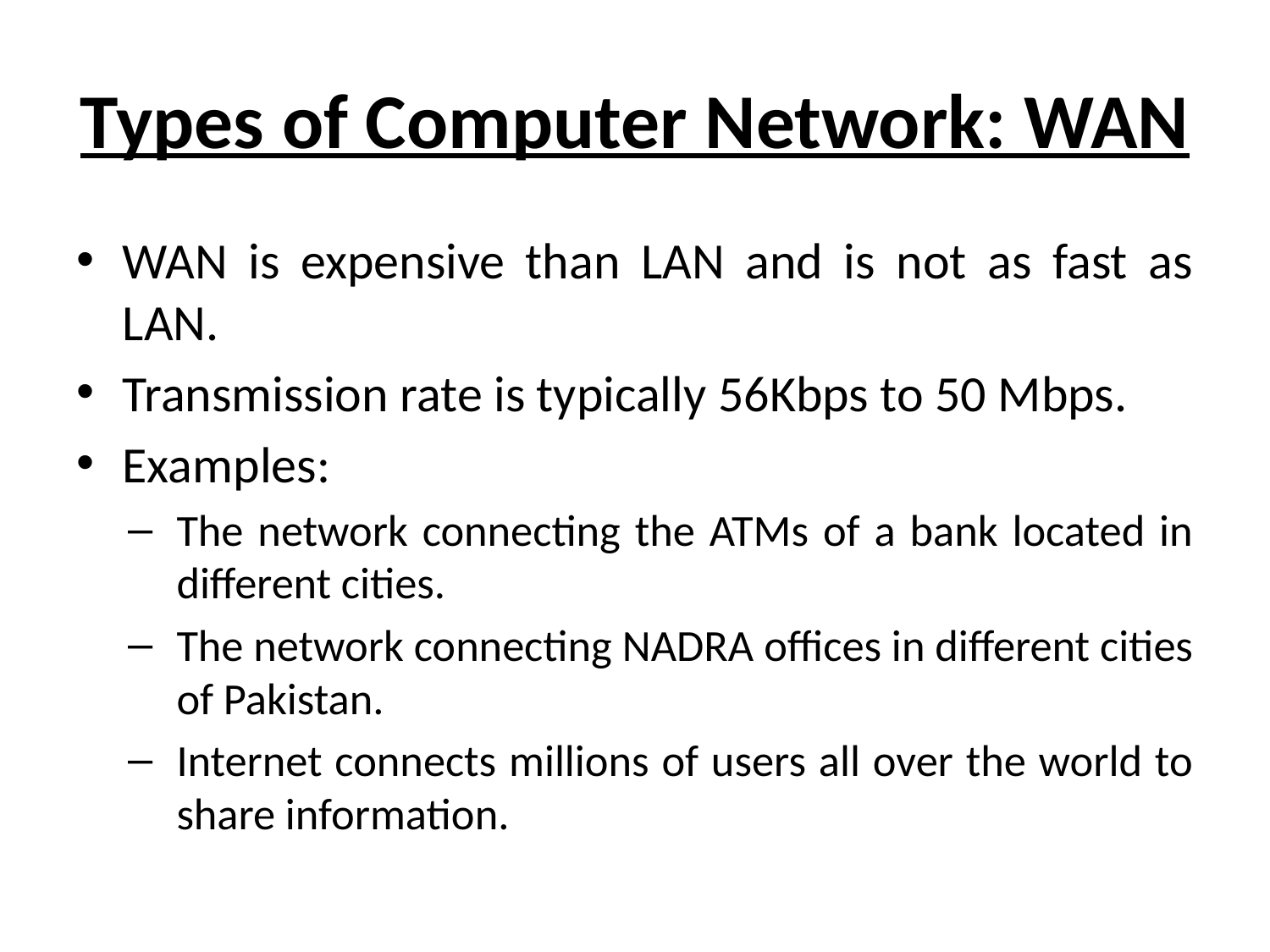

# Types of Computer Network: WAN
WAN is expensive than LAN and is not as fast as LAN.
Transmission rate is typically 56Kbps to 50 Mbps.
Examples:
The network connecting the ATMs of a bank located in different cities.
The network connecting NADRA offices in different cities of Pakistan.
Internet connects millions of users all over the world to share information.